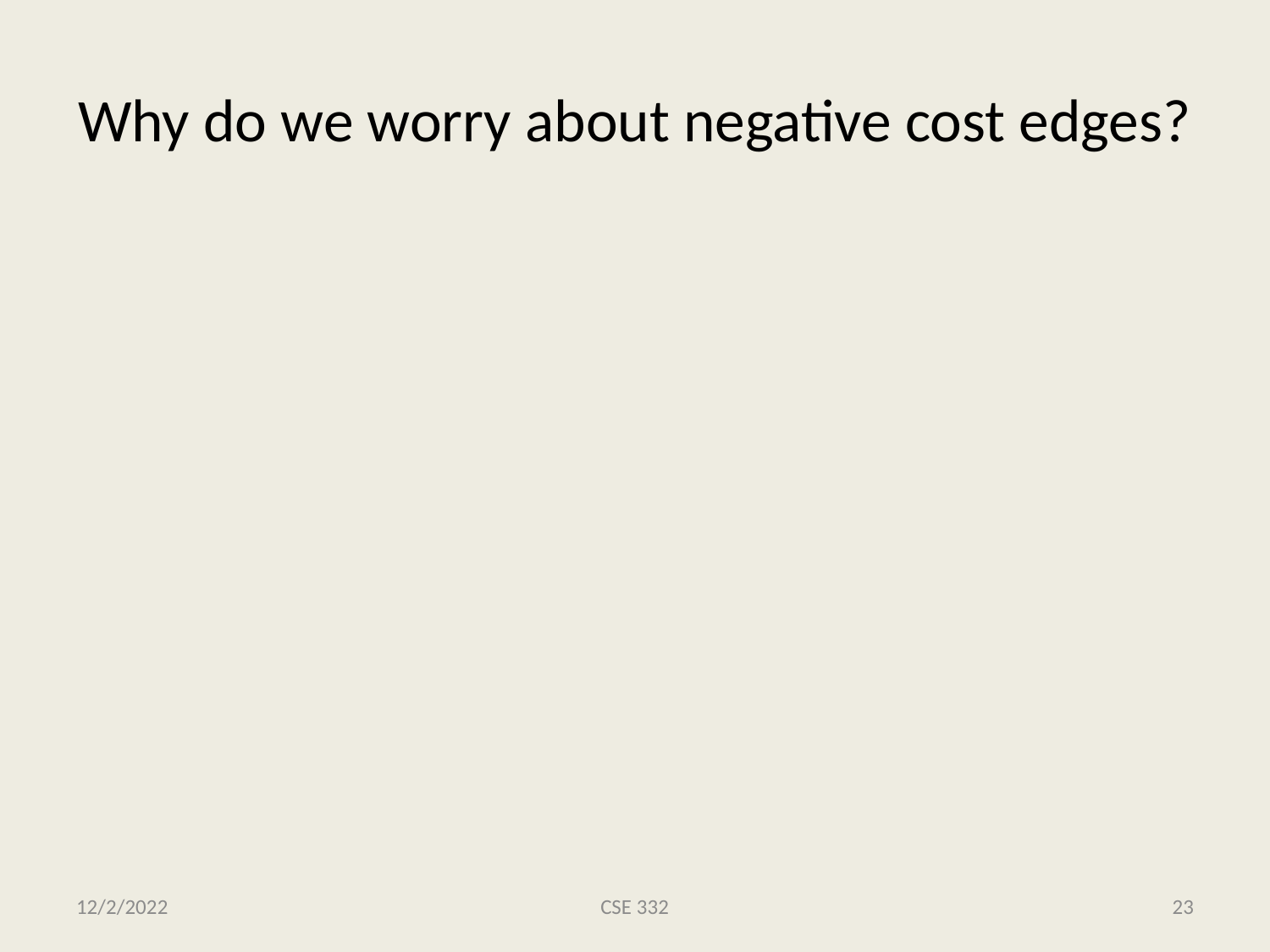

# Why do we worry about negative cost edges?

12/2/2022
CSE 332
23